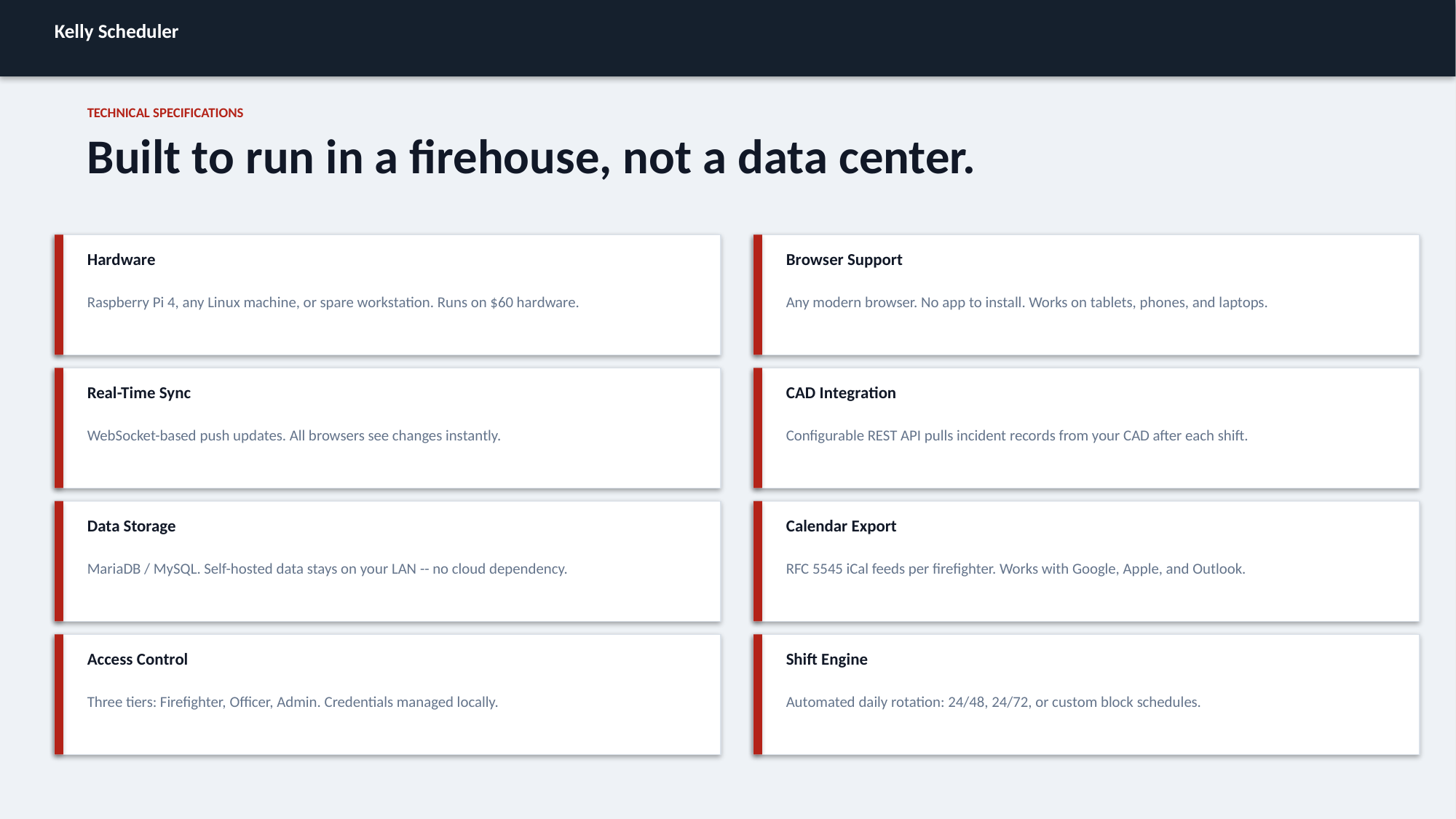

Kelly Scheduler
TECHNICAL SPECIFICATIONS
Built to run in a firehouse, not a data center.

Hardware
Browser Support
Raspberry Pi 4, any Linux machine, or spare workstation. Runs on $60 hardware.
Any modern browser. No app to install. Works on tablets, phones, and laptops.

Real-Time Sync
CAD Integration
WebSocket-based push updates. All browsers see changes instantly.
Configurable REST API pulls incident records from your CAD after each shift.

Data Storage
Calendar Export
MariaDB / MySQL. Self-hosted data stays on your LAN -- no cloud dependency.
RFC 5545 iCal feeds per firefighter. Works with Google, Apple, and Outlook.

Access Control
Shift Engine
Three tiers: Firefighter, Officer, Admin. Credentials managed locally.
Automated daily rotation: 24/48, 24/72, or custom block schedules.